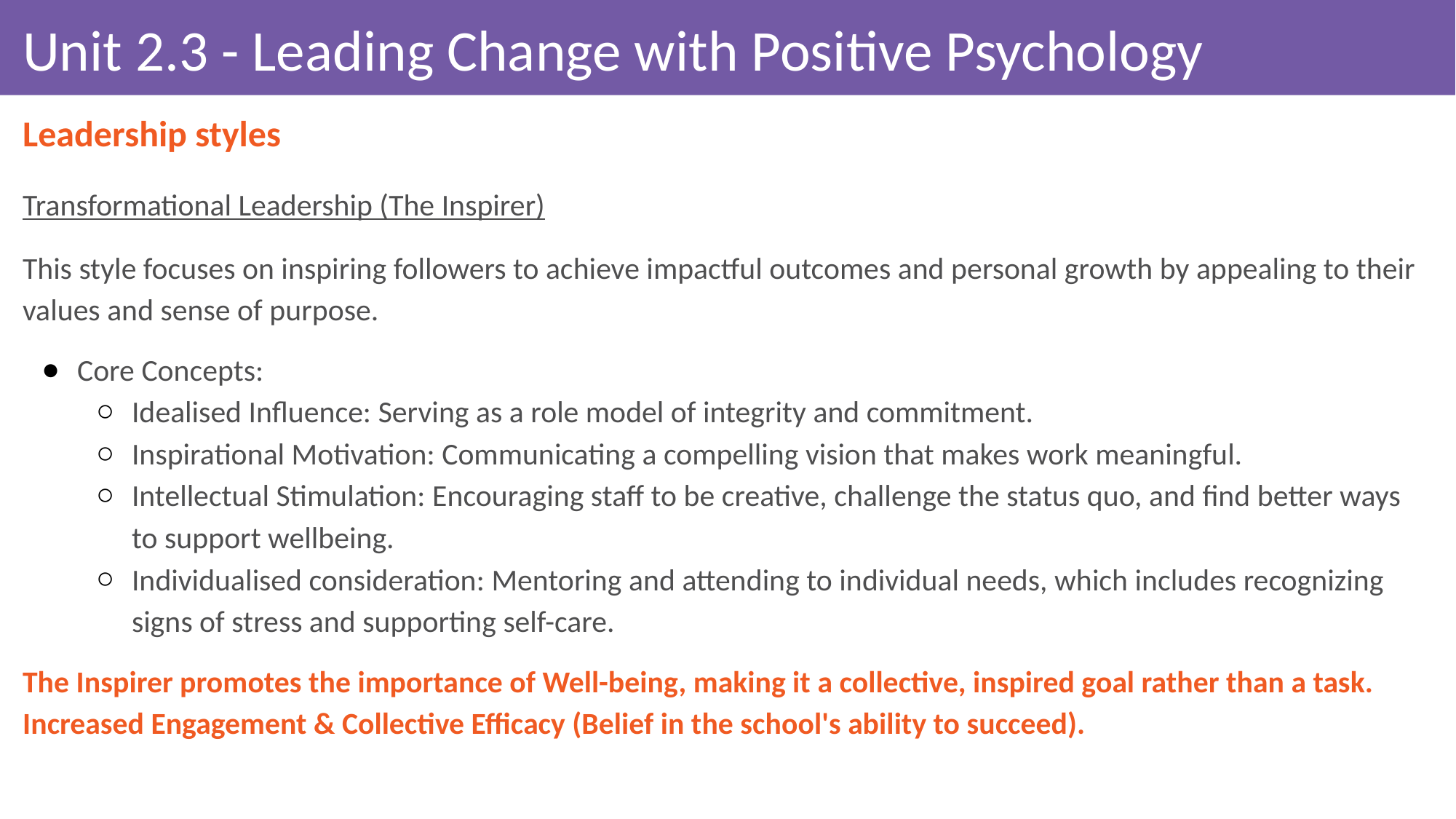

# Unit 2.3 - Leading Change with Positive Psychology
Leadership styles
Transformational Leadership (The Inspirer)
This style focuses on inspiring followers to achieve impactful outcomes and personal growth by appealing to their values and sense of purpose.
Core Concepts:
Idealised Influence: Serving as a role model of integrity and commitment.
Inspirational Motivation: Communicating a compelling vision that makes work meaningful.
Intellectual Stimulation: Encouraging staff to be creative, challenge the status quo, and find better ways to support wellbeing.
Individualised consideration: Mentoring and attending to individual needs, which includes recognizing signs of stress and supporting self-care.
The Inspirer promotes the importance of Well-being, making it a collective, inspired goal rather than a task. Increased Engagement & Collective Efficacy (Belief in the school's ability to succeed).